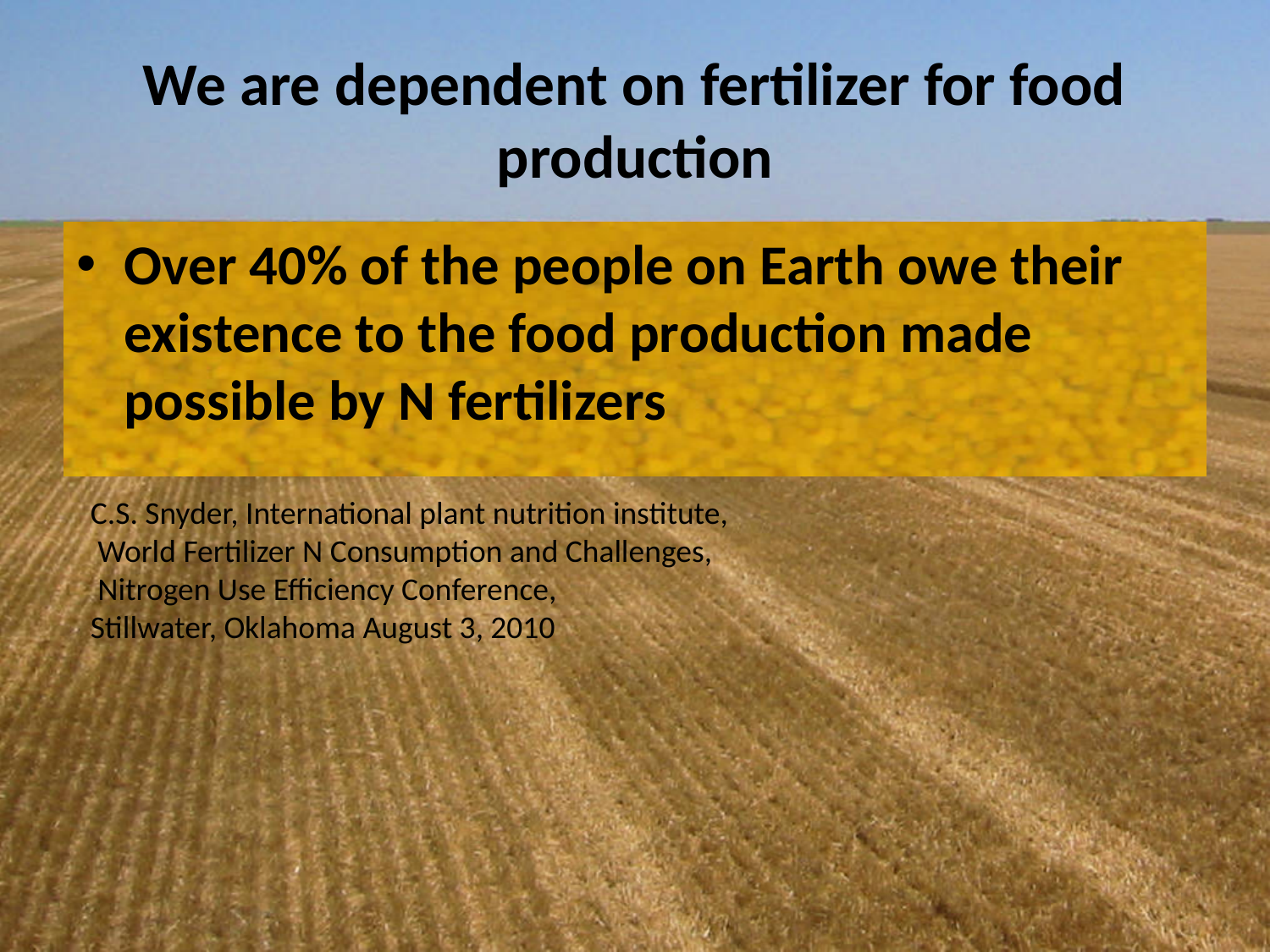

# We are dependent on fertilizer for food production
Over 40% of the people on Earth owe their existence to the food production made possible by N fertilizers

C.S. Snyder, International plant nutrition institute,
 World Fertilizer N Consumption and Challenges,
 Nitrogen Use Efficiency Conference,
Stillwater, Oklahoma August 3, 2010